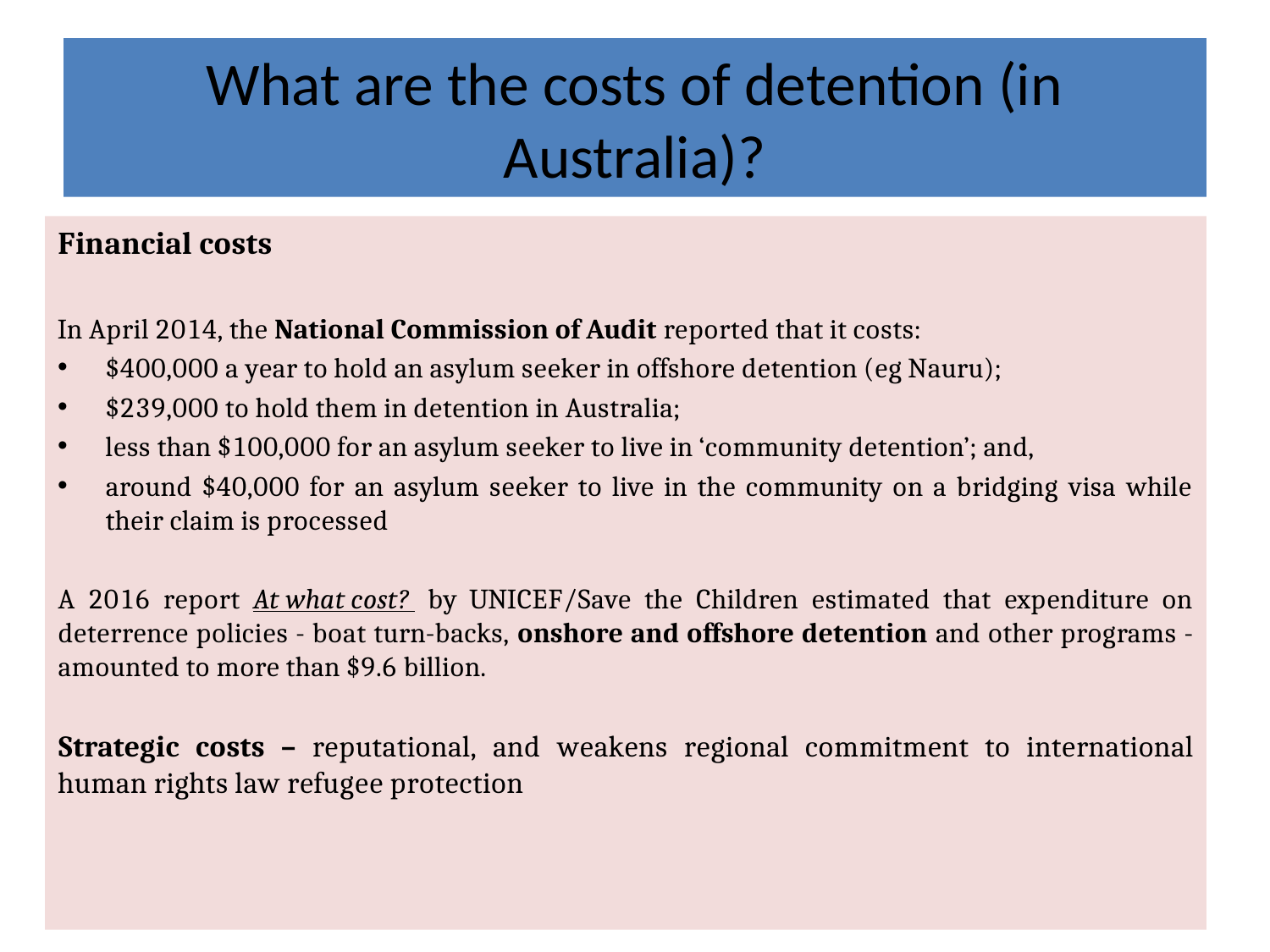

# What are the costs of detention (in Australia)?
Financial costs

In April 2014, the National Commission of Audit reported that it costs:
$400,000 a year to hold an asylum seeker in offshore detention (eg Nauru);
$239,000 to hold them in detention in Australia;
less than $100,000 for an asylum seeker to live in ‘community detention’; and,
around $40,000 for an asylum seeker to live in the community on a bridging visa while their claim is processed

A 2016 report At what cost?  by UNICEF/Save the Children estimated that expenditure on deterrence policies - boat turn-backs, onshore and offshore detention and other programs - amounted to more than $9.6 billion.

Strategic costs – reputational, and weakens regional commitment to international human rights law refugee protection